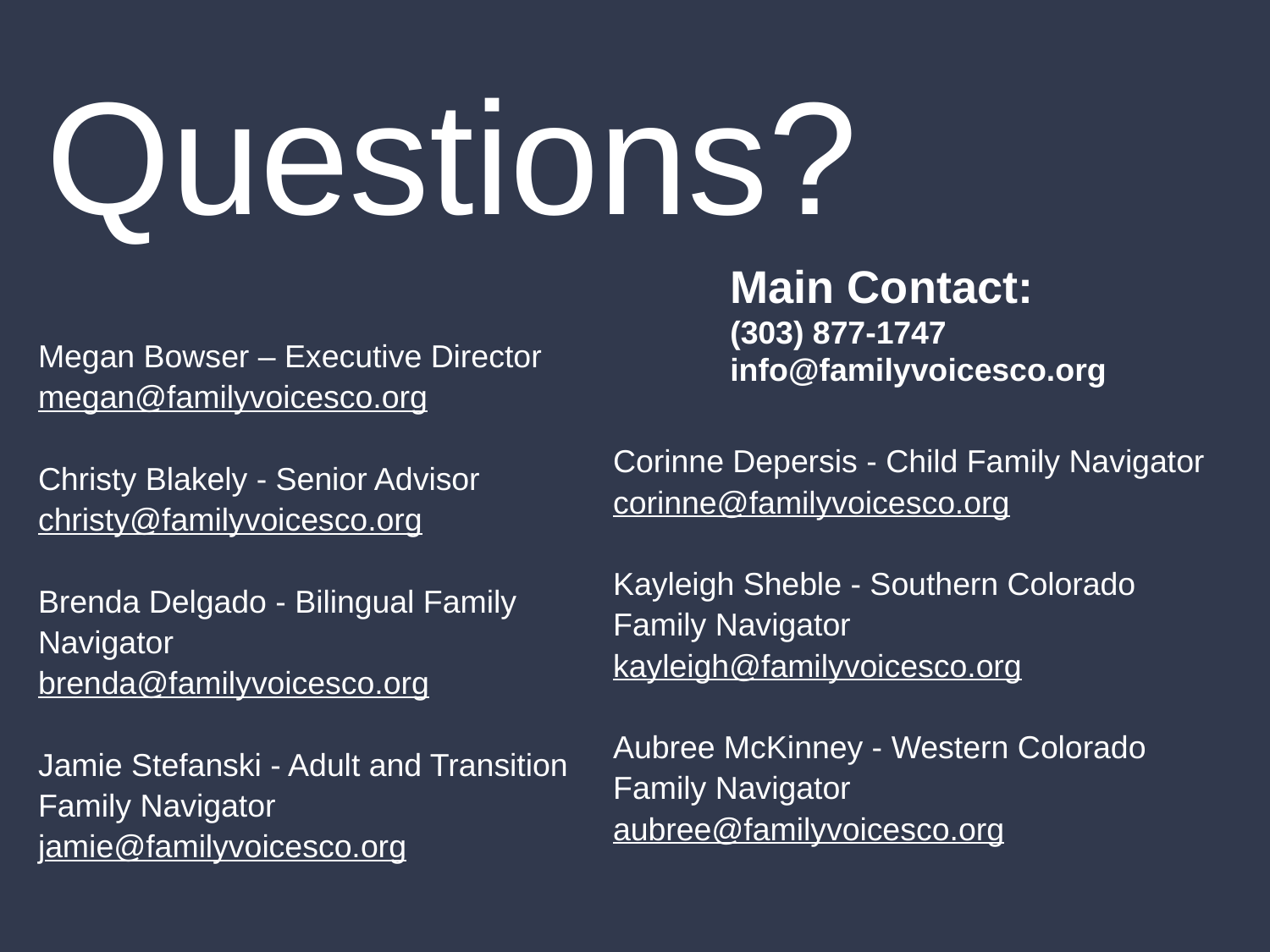

# Questions?
Main Contact:
(303) 877-1747
info@familyvoicesco.org

Megan Bowser – Executive Director
megan@familyvoicesco.org

Christy Blakely - Senior Advisor
christy@familyvoicesco.org

Brenda Delgado - Bilingual Family Navigator
brenda@familyvoicesco.org

Jamie Stefanski - Adult and Transition Family Navigator
jamie@familyvoicesco.org

Corinne Depersis - Child Family Navigator
corinne@familyvoicesco.org

Kayleigh Sheble - Southern Colorado Family Navigator
kayleigh@familyvoicesco.org

Aubree McKinney - Western Colorado Family Navigator
aubree@familyvoicesco.org